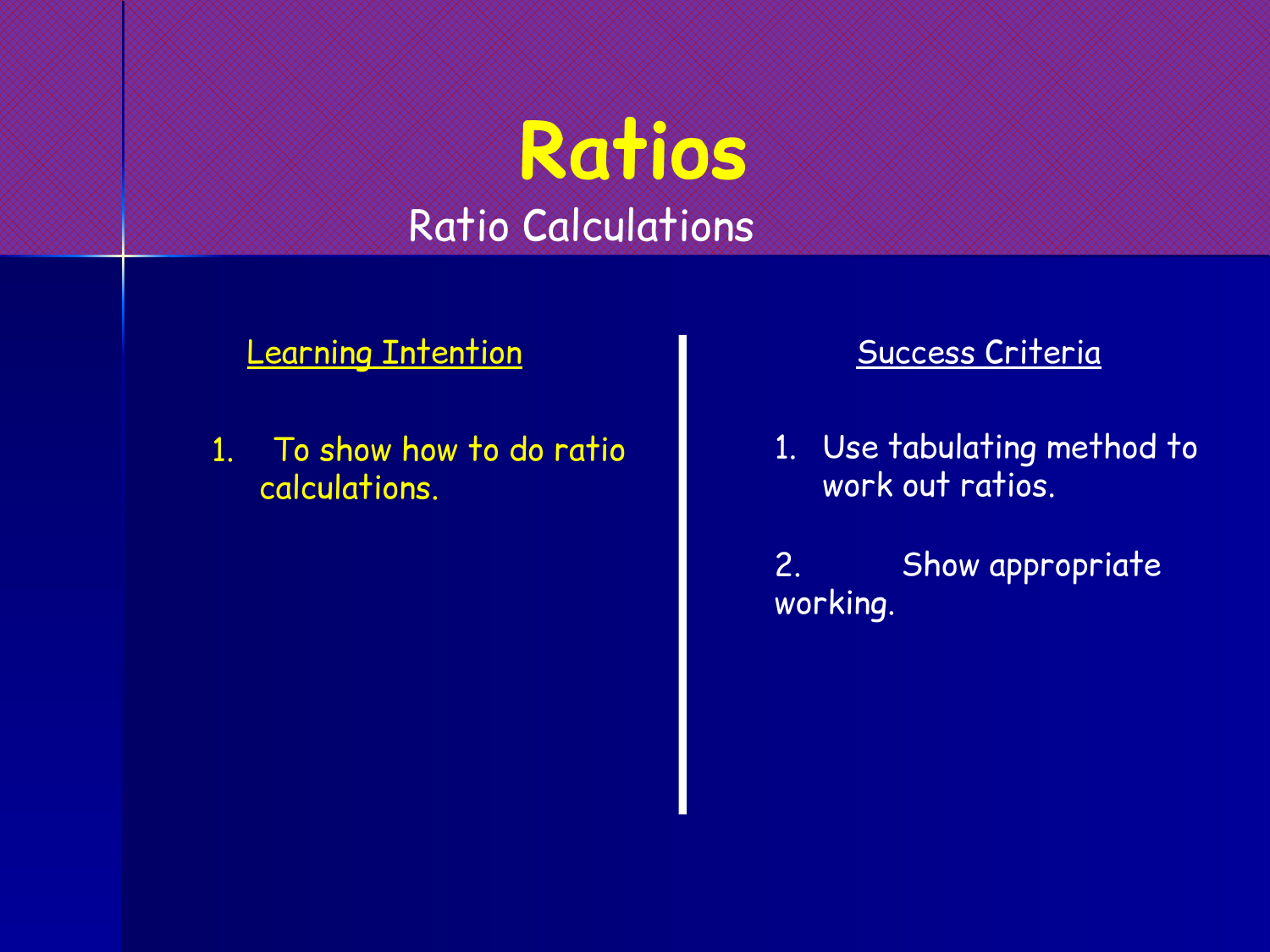

Ratios
Ratio Calculations
Learning Intention
Success Criteria

Use tabulating method to work out ratios.
1.    To show how to do ratio calculations.
2.	Show appropriate working.